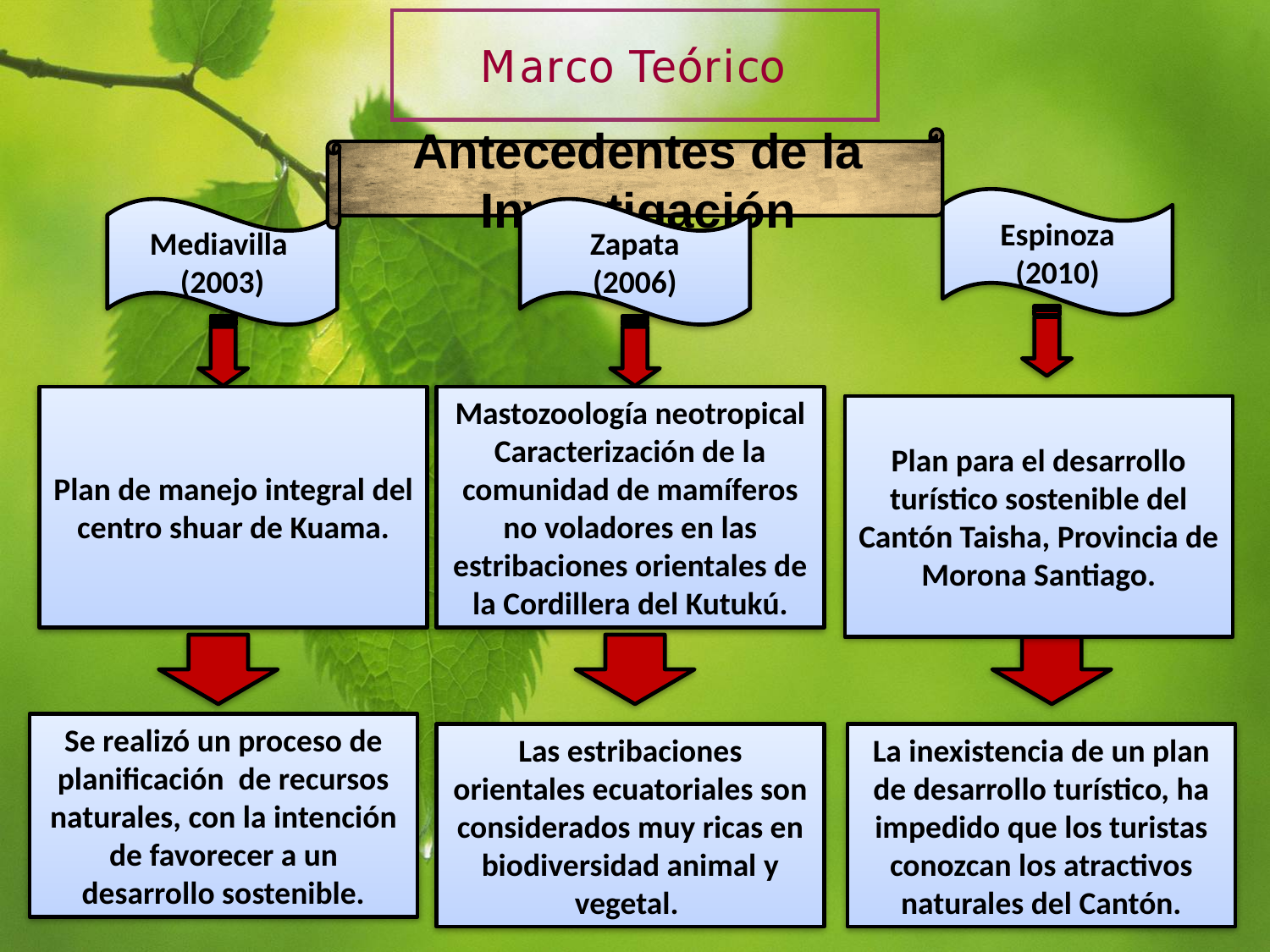

Marco Teórico
Antecedentes de la Investigación
Espinoza
(2010)
Mediavilla
(2003)
Zapata
(2006)

Plan de manejo integral del centro shuar de Kuama.

Mastozoología neotropical Caracterización de la comunidad de mamíferos no voladores en las estribaciones orientales de la Cordillera del Kutukú.

Plan para el desarrollo turístico sostenible del Cantón Taisha, Provincia de Morona Santiago.

Se realizó un proceso de planificación  de recursos naturales, con la intención de favorecer a un desarrollo sostenible.
Las estribaciones orientales ecuatoriales son considerados muy ricas en biodiversidad animal y vegetal.
La inexistencia de un plan de desarrollo turístico, ha impedido que los turistas conozcan los atractivos naturales del Cantón.